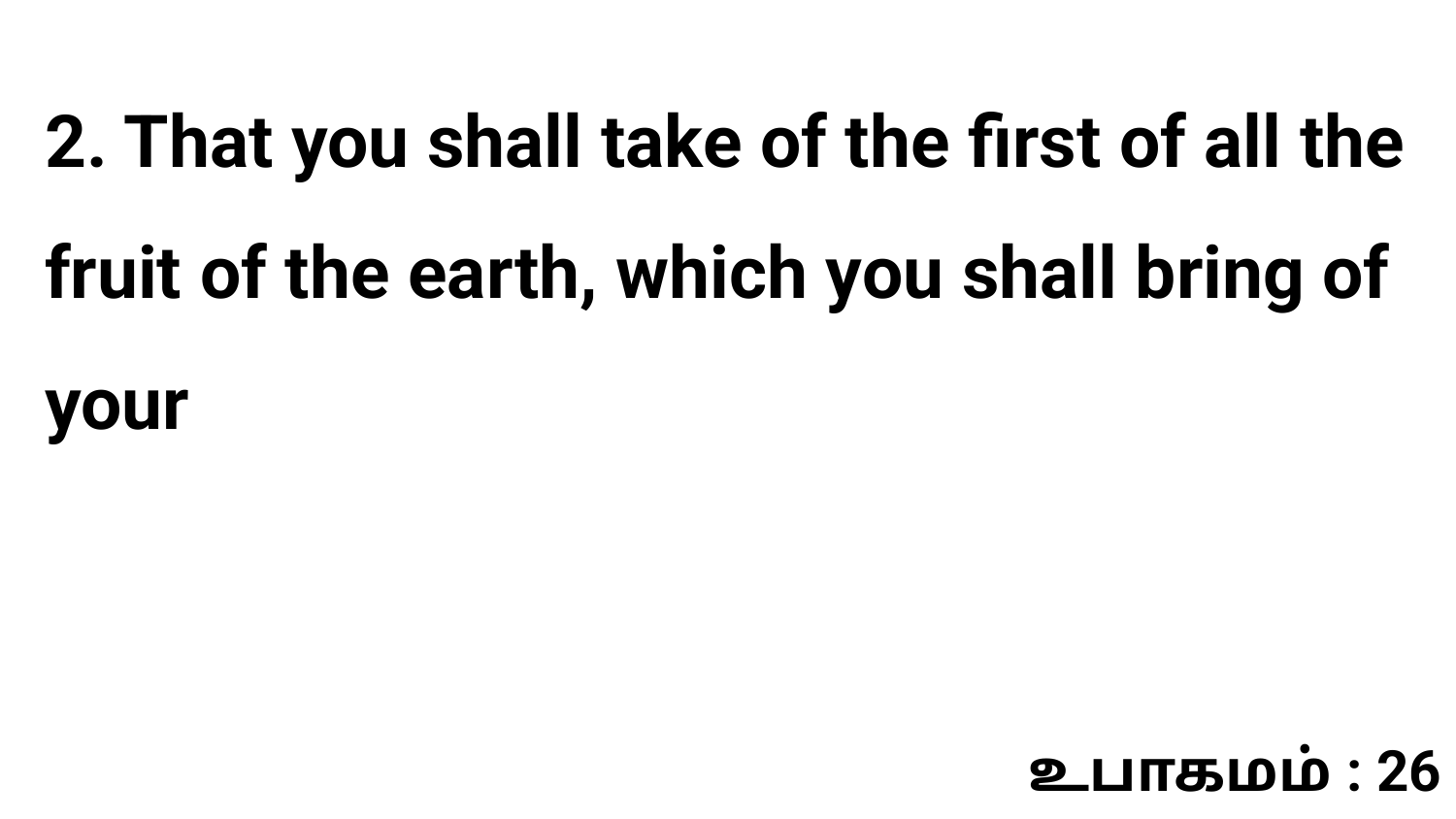

2. That you shall take of the first of all the fruit of the earth, which you shall bring of your
உபாகமம் : 26